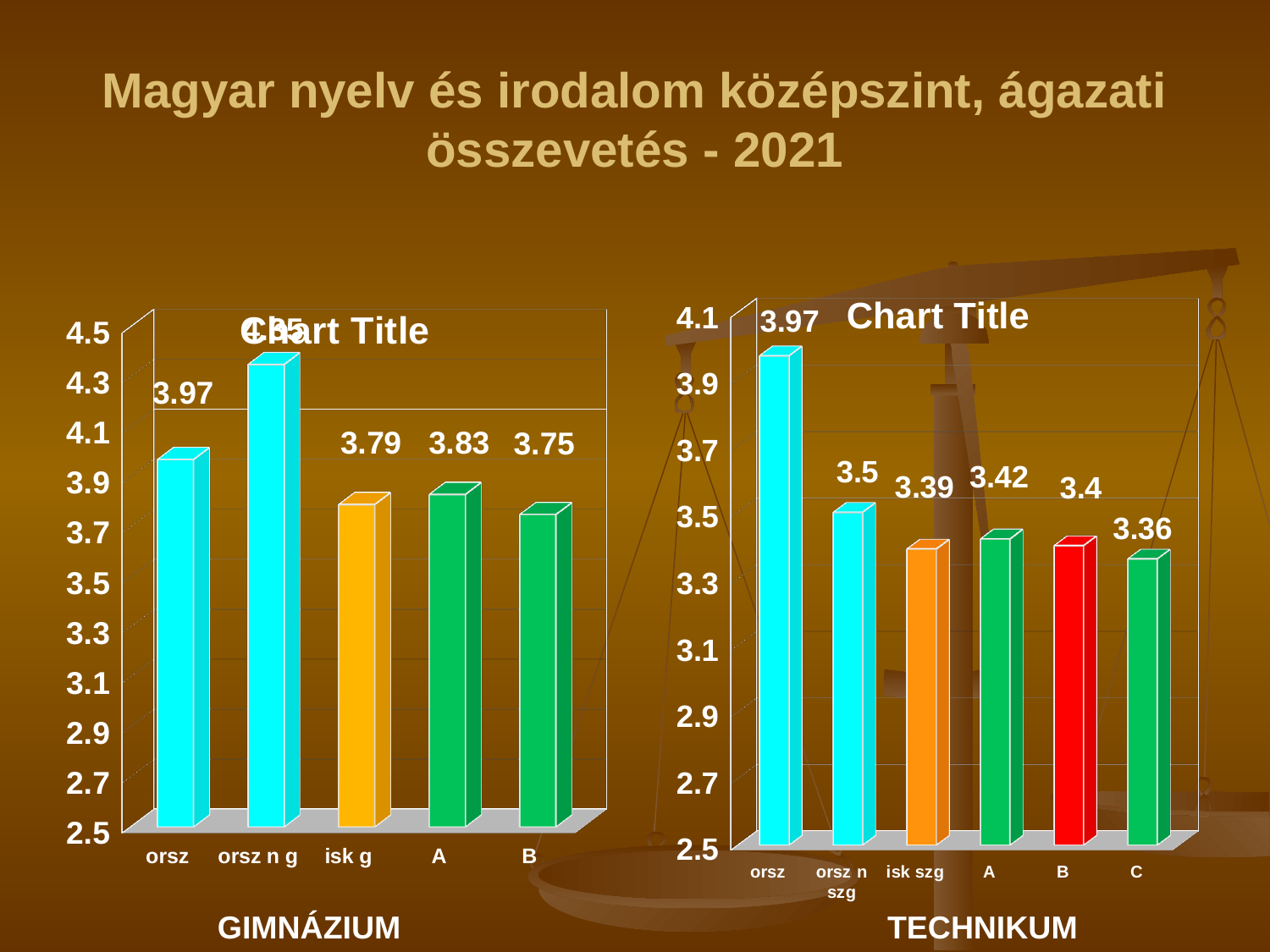

# Magyar nyelv és irodalom középszint, ágazati összevetés - 2021

[unsupported chart]

[unsupported chart]

GIMNÁZIUM
TECHNIKUM